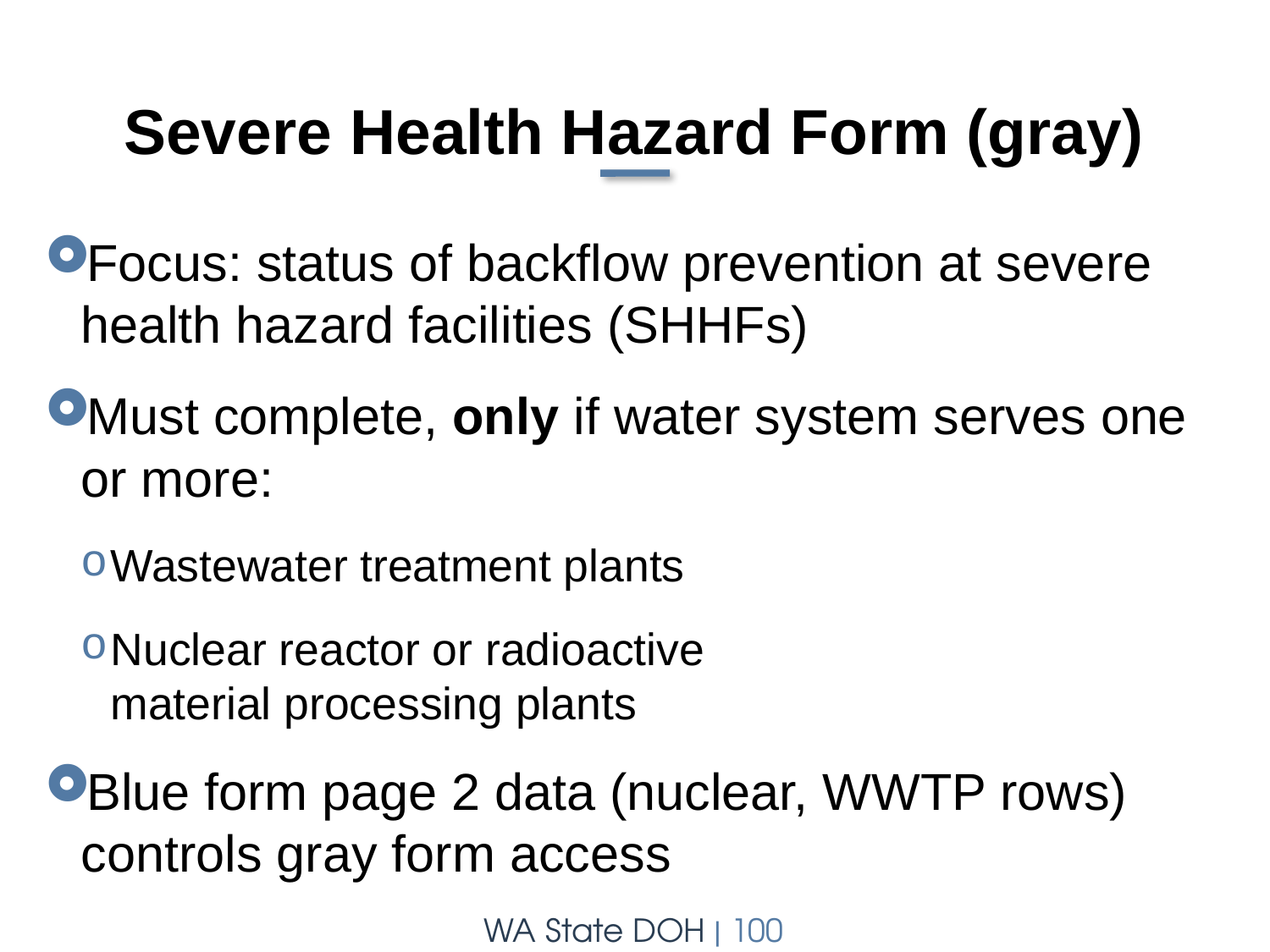

Severe Health Hazard Form (gray)
Focus: status of backflow prevention at severe health hazard facilities (SHHFs)
Must complete, only if water system serves one or more:
Wastewater treatment plants
Nuclear reactor or radioactive                                  material processing plants
Blue form page 2 data (nuclear, WWTP rows) controls gray form access